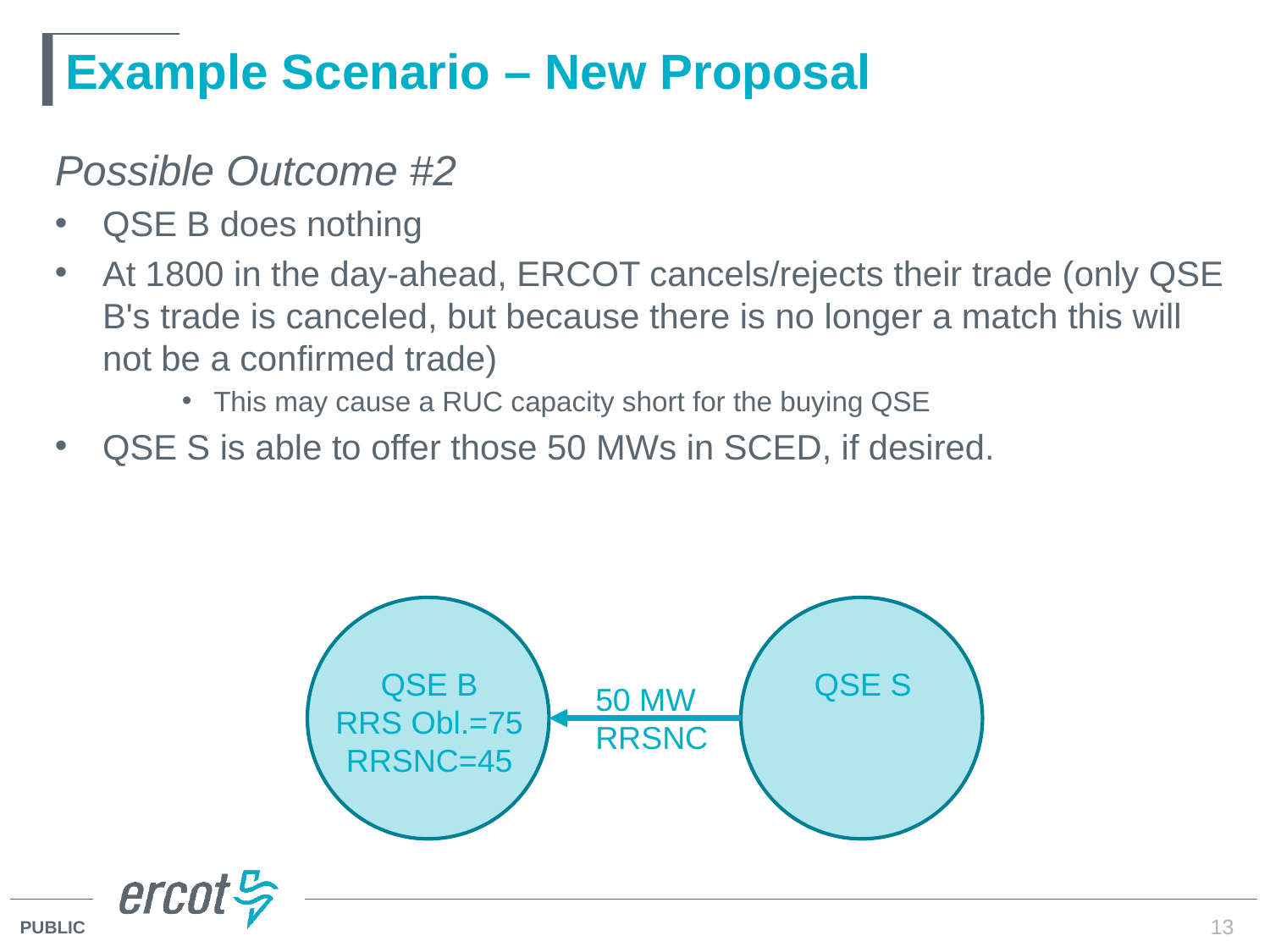

# Example Scenario – New Proposal
Possible Outcome #2
QSE B does nothing
At 1800 in the day-ahead, ERCOT cancels/rejects their trade (only QSE B's trade is canceled, but because there is no longer a match this will not be a confirmed trade)
This may cause a RUC capacity short for the buying QSE
QSE S is able to offer those 50 MWs in SCED, if desired.

QSE B
RRS Obl.=75
RRSNC=45
QSE S
50 MW
RRSNC
13